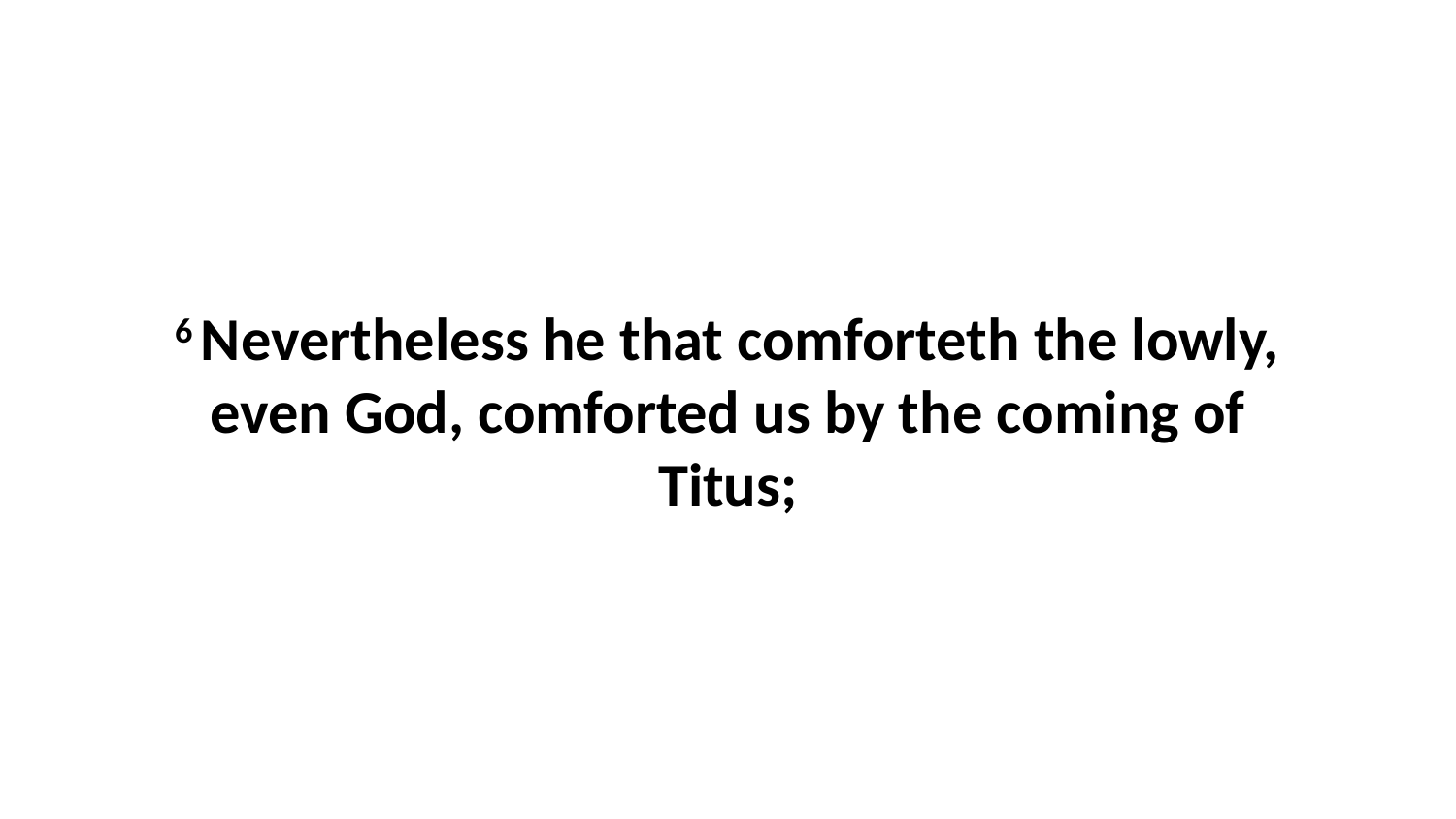

6 Nevertheless he that comforteth the lowly, even God, comforted us by the coming of Titus;